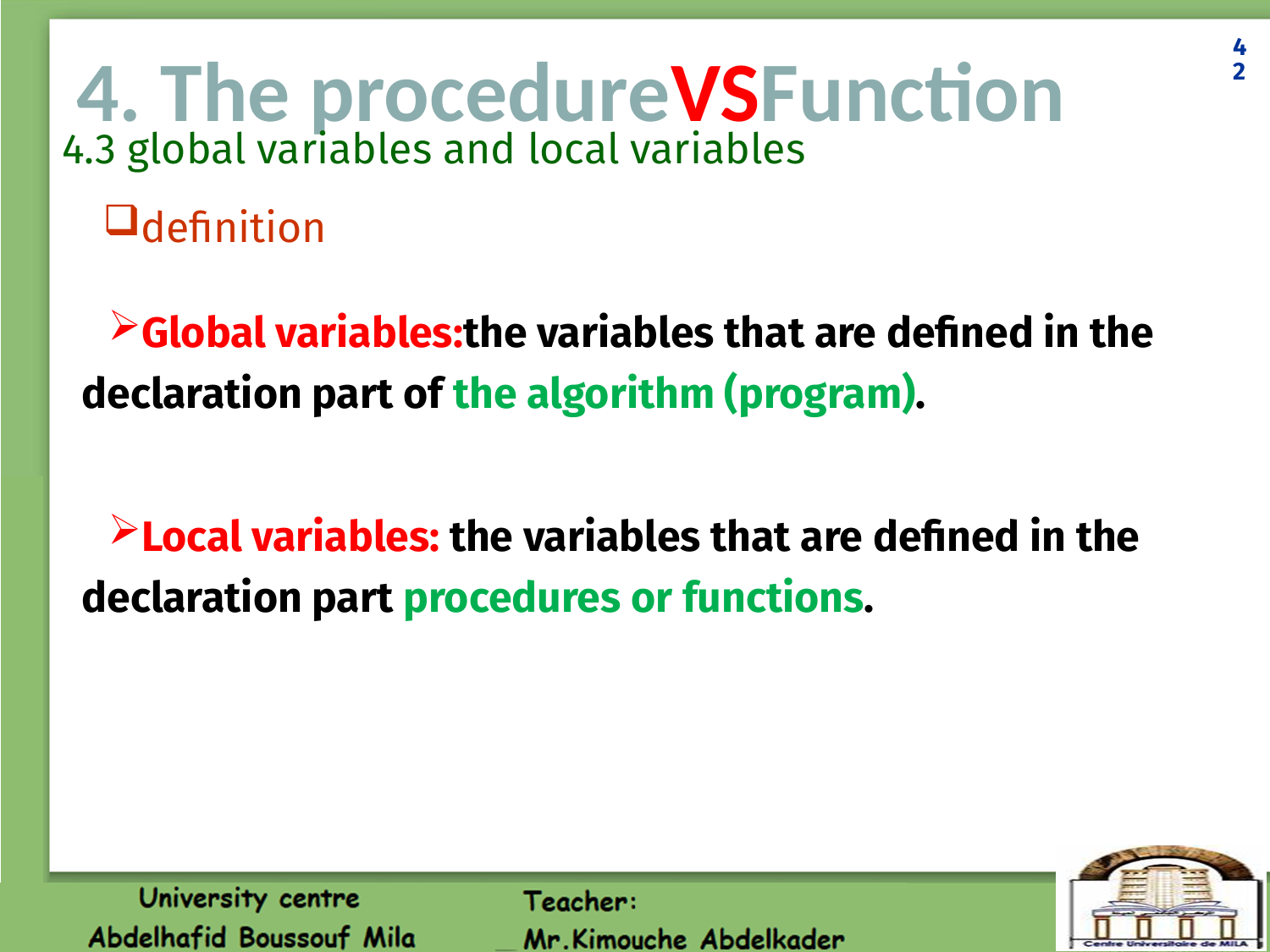

42
# 4. The procedureVSFunction
4.3 global variables and local variables
definition
Global variables:the variables that are defined in the declaration part of the algorithm (program).

Local variables: the variables that are defined in the declaration part procedures or functions.